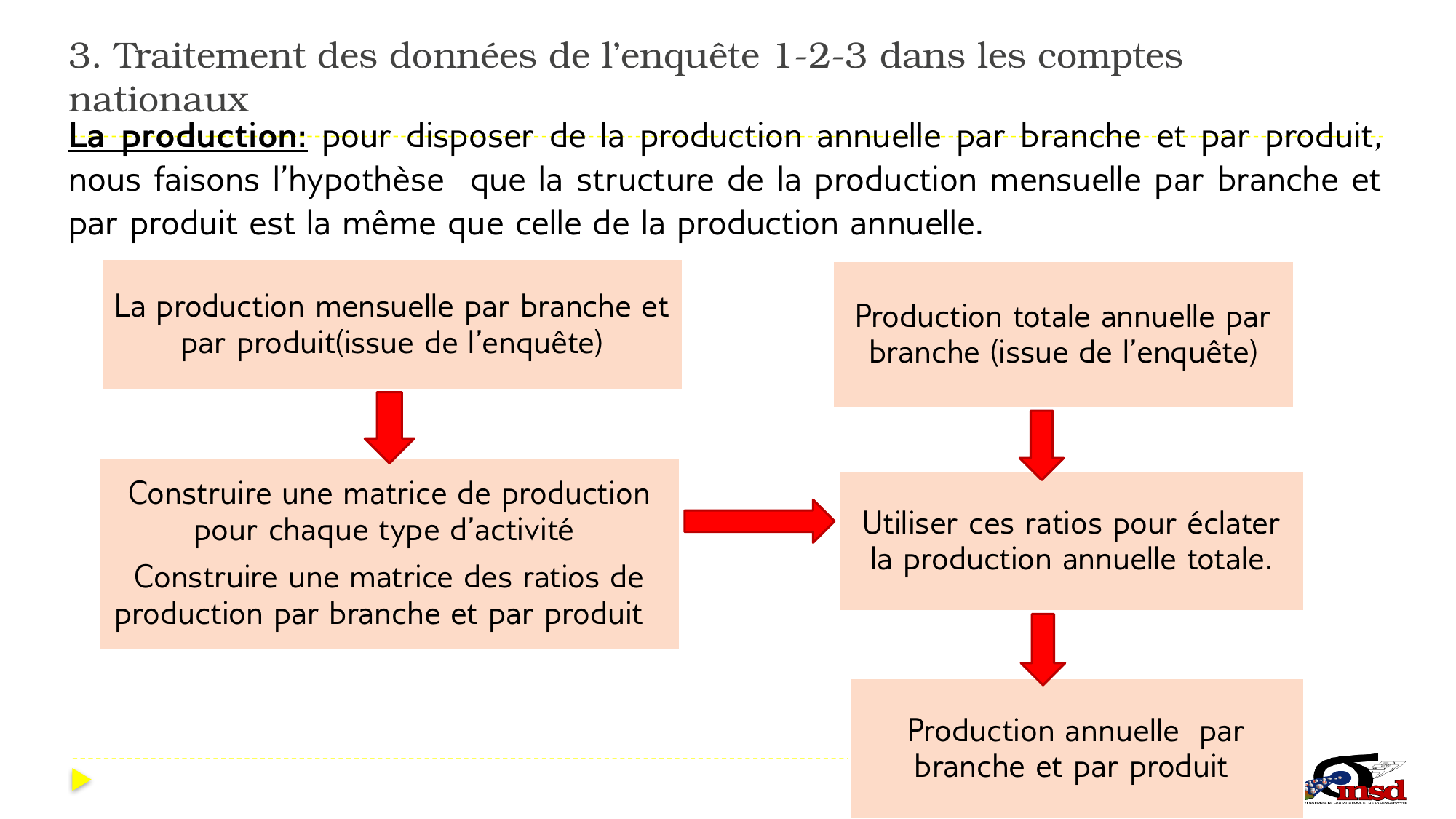

# 3. Traitement des données de l’enquête 1-2-3 dans les comptes nationaux
La production: pour disposer de la production annuelle par branche et par produit, nous faisons l’hypothèse  que la structure de la production mensuelle par branche et par produit est la même que celle de la production annuelle.
La production mensuelle par branche et par produit(issue de l’enquête)
Production totale annuelle par branche (issue de l’enquête)
Construire une matrice de production pour chaque type d’activité
Construire une matrice des ratios de production par branche et par produit
Utiliser ces ratios pour éclater la production annuelle totale.
Production annuelle  par branche et par produit